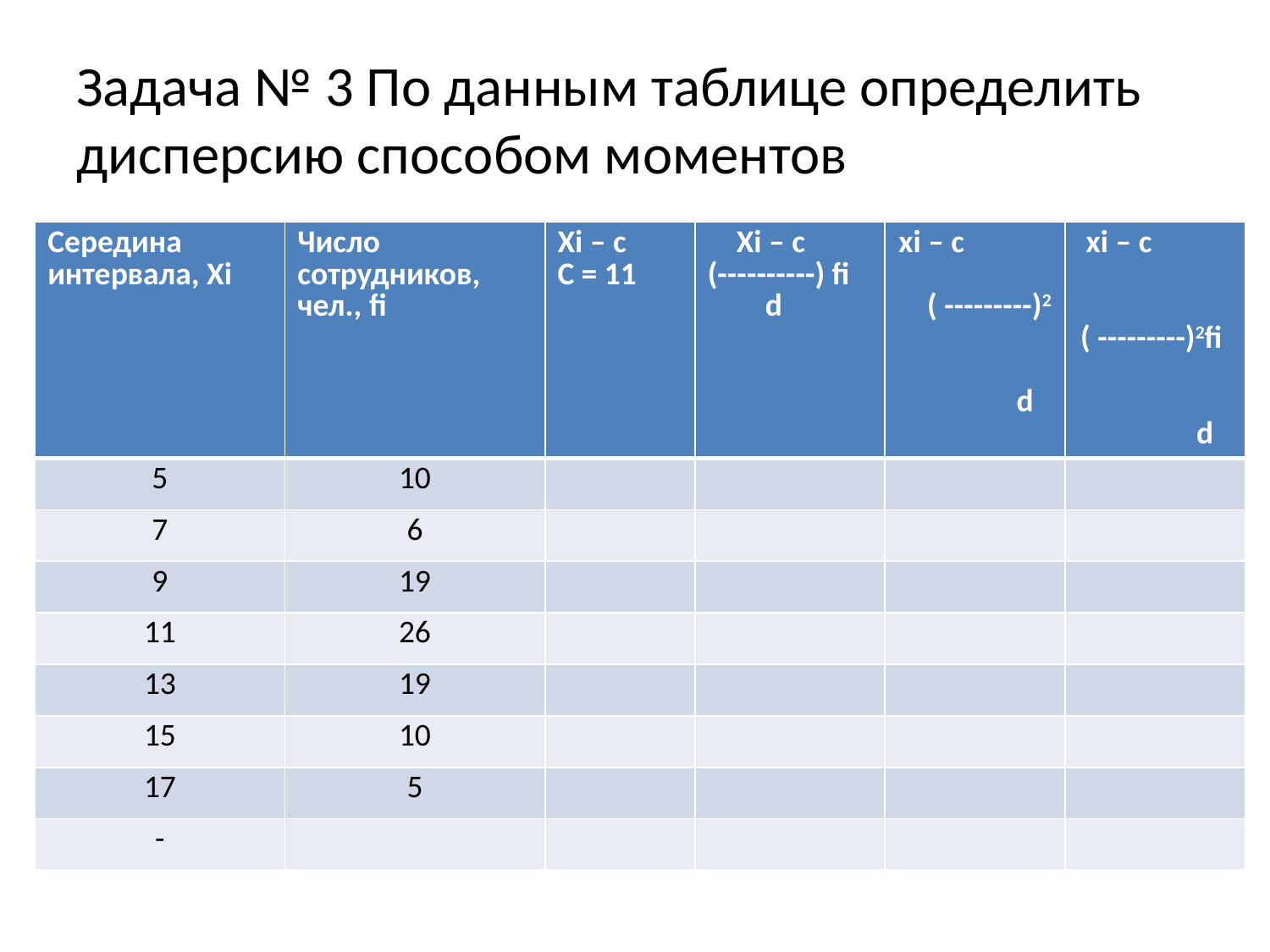

# Задача № 3 По данным таблице определить дисперсию способом моментов
| Середина интервала, Xi | Число сотрудников, чел., fi | Xi – c C = 11 | Xi – c (----------) fi d | xi – c ( ---------)2 d | xi – c ( ---------)2fi d |
| --- | --- | --- | --- | --- | --- |
| 5 | 10 |  |  |  |  |
| 7 | 6 |  |  |  |  |
| 9 | 19 |  |  |  |  |
| 11 | 26 |  |  |  |  |
| 13 | 19 |  |  |  |  |
| 15 | 10 |  |  |  |  |
| 17 | 5 |  |  |  |  |
| - |  |  |  |  |  |